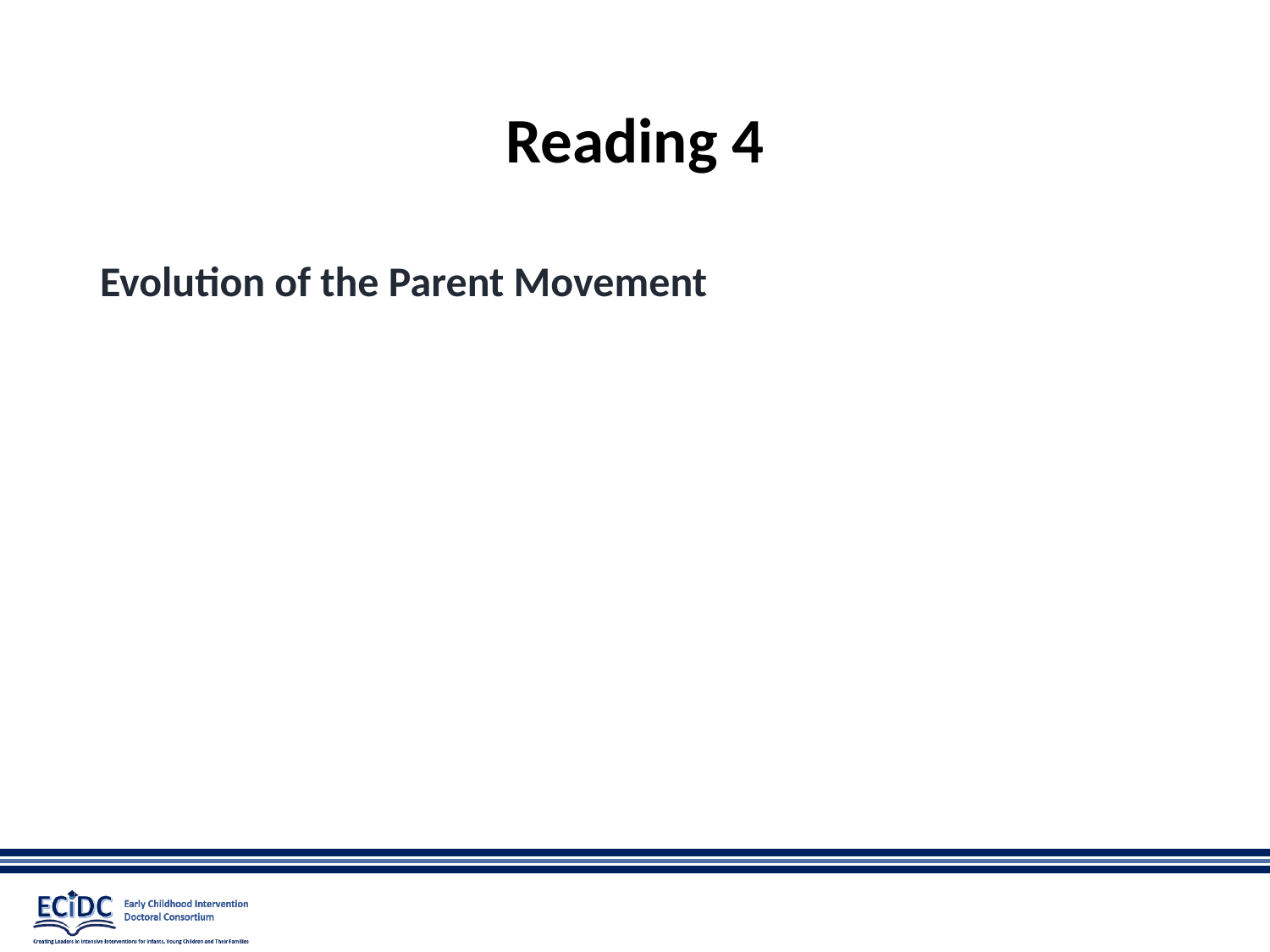

# Reading 4
Evolution of the Parent Movement